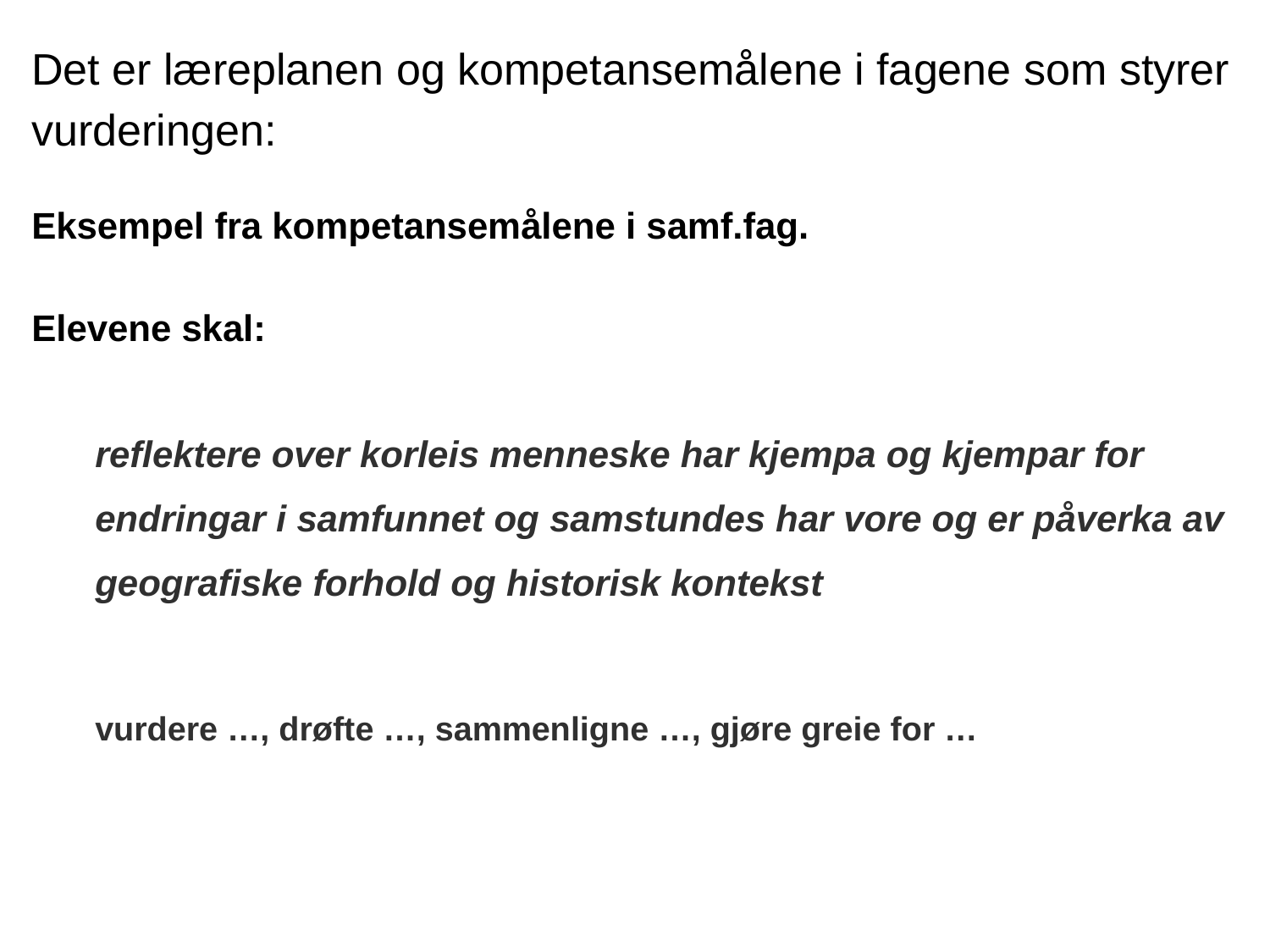

Det er læreplanen og kompetansemålene i fagene som styrer vurderingen:

Eksempel fra kompetansemålene i samf.fag.

Elevene skal:

reflektere over korleis menneske har kjempa og kjempar for endringar i samfunnet og samstundes har vore og er påverka av geografiske forhold og historisk kontekst

vurdere …, drøfte …, sammenligne …, gjøre greie for …